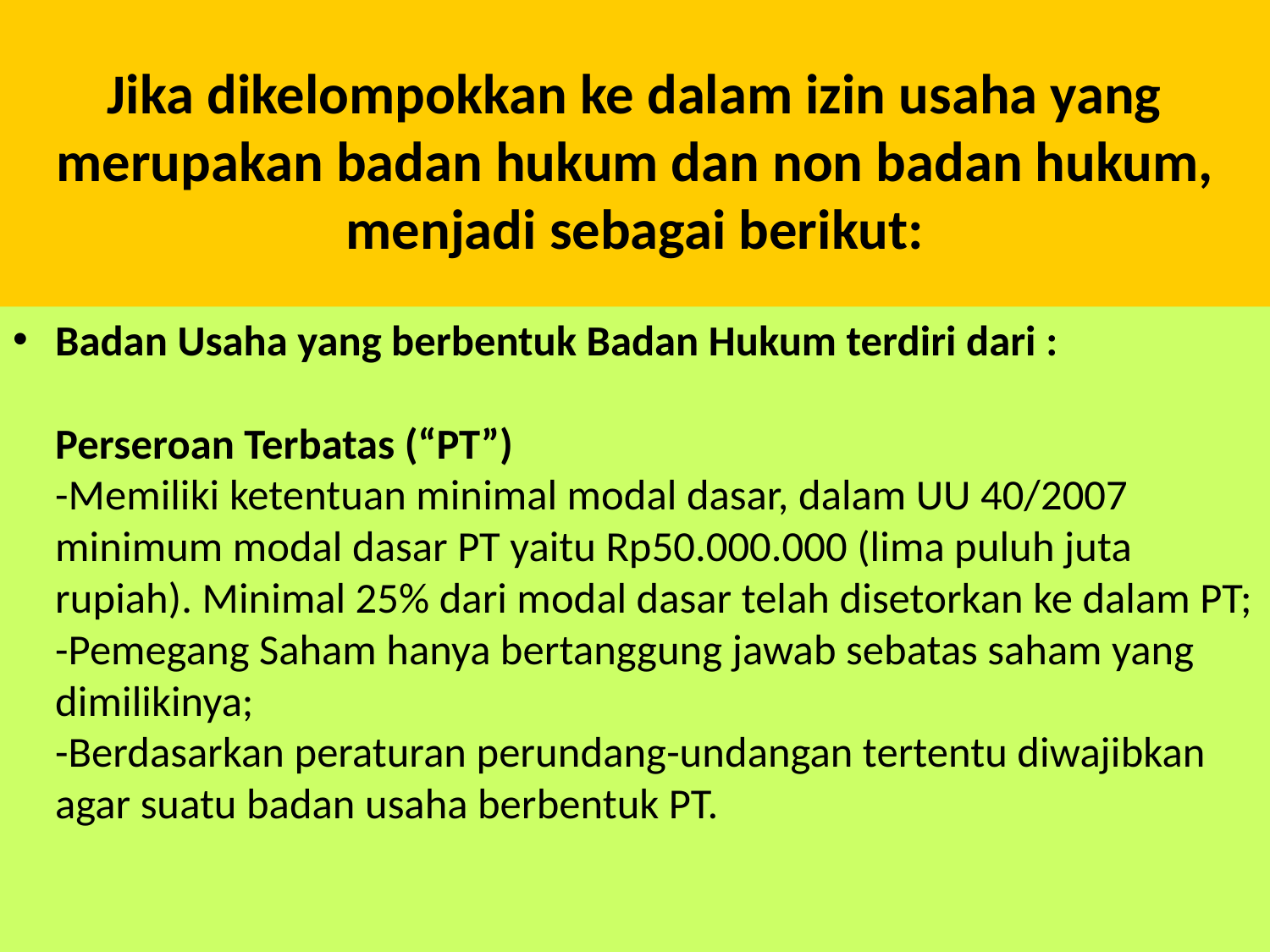

# Jika dikelompokkan ke dalam izin usaha yang merupakan badan hukum dan non badan hukum, menjadi sebagai berikut:
Badan Usaha yang berbentuk Badan Hukum terdiri dari :
Perseroan Terbatas (“PT”)
-Memiliki ketentuan minimal modal dasar, dalam UU 40/2007 minimum modal dasar PT yaitu Rp50.000.000 (lima puluh juta rupiah). Minimal 25% dari modal dasar telah disetorkan ke dalam PT;
-Pemegang Saham hanya bertanggung jawab sebatas saham yang dimilikinya;
-Berdasarkan peraturan perundang-undangan tertentu diwajibkan agar suatu badan usaha berbentuk PT.